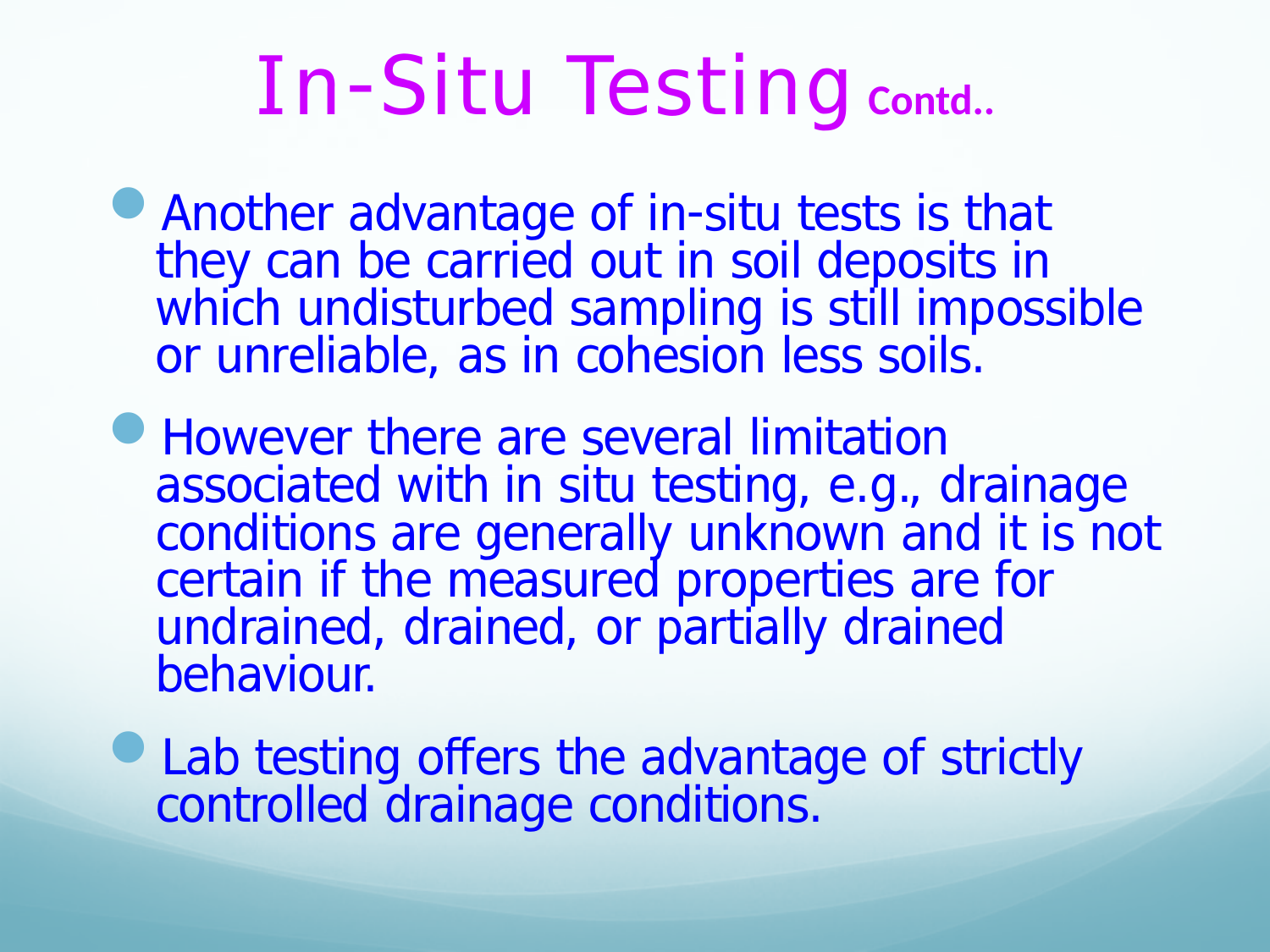

# In-Situ Testing Contd..
Another advantage of in-situ tests is that they can be carried out in soil deposits in which undisturbed sampling is still impossible or unreliable, as in cohesion less soils.
However there are several limitation associated with in situ testing, e.g., drainage conditions are generally unknown and it is not certain if the measured properties are for undrained, drained, or partially drained behaviour.
Lab testing offers the advantage of strictly controlled drainage conditions.